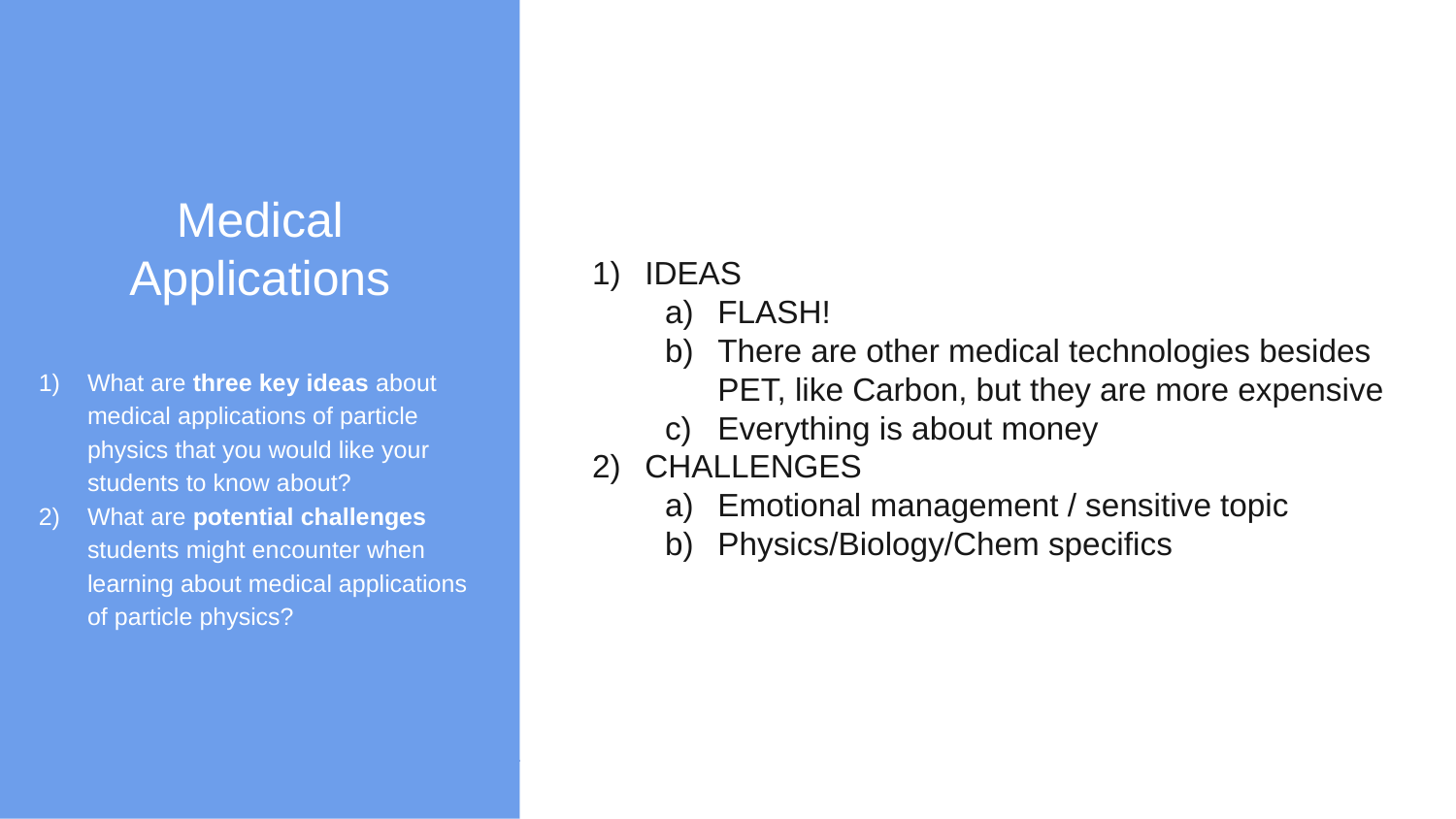

Medical Applications

What are three key ideas about medical applications of particle physics that you would like your students to know about?
What are potential challenges students might encounter when learning about medical applications of particle physics?

IDEAS
FLASH!
There are other medical technologies besides PET, like Carbon, but they are more expensive
Everything is about money
CHALLENGES
Emotional management / sensitive topic
Physics/Biology/Chem specifics